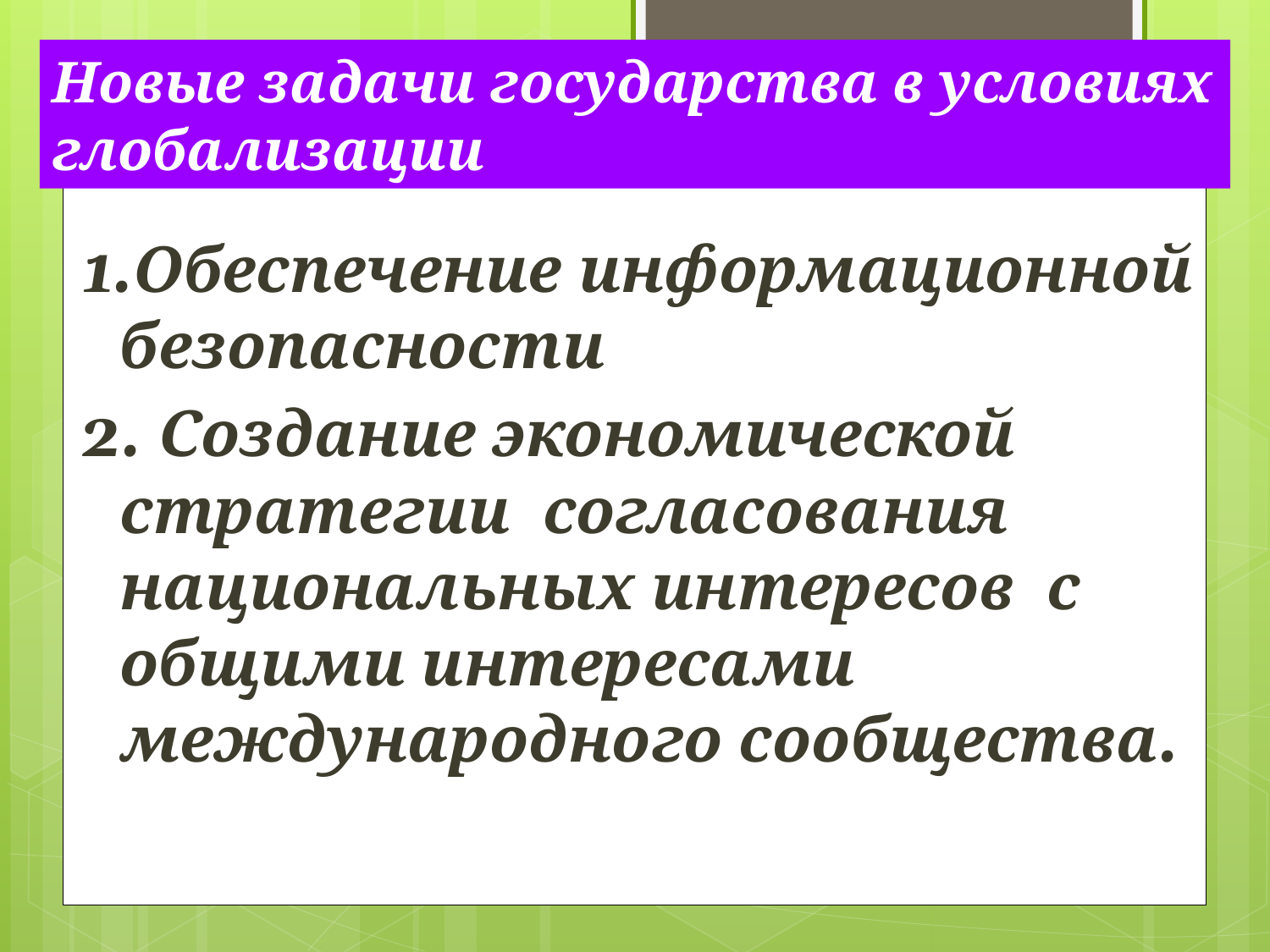

# Новые задачи государства в условиях глобализации
1.Обеспечение информационной безопасности
2. Создание экономической стратегии  согласования национальных интересов  с общими интересами международного сообщества.